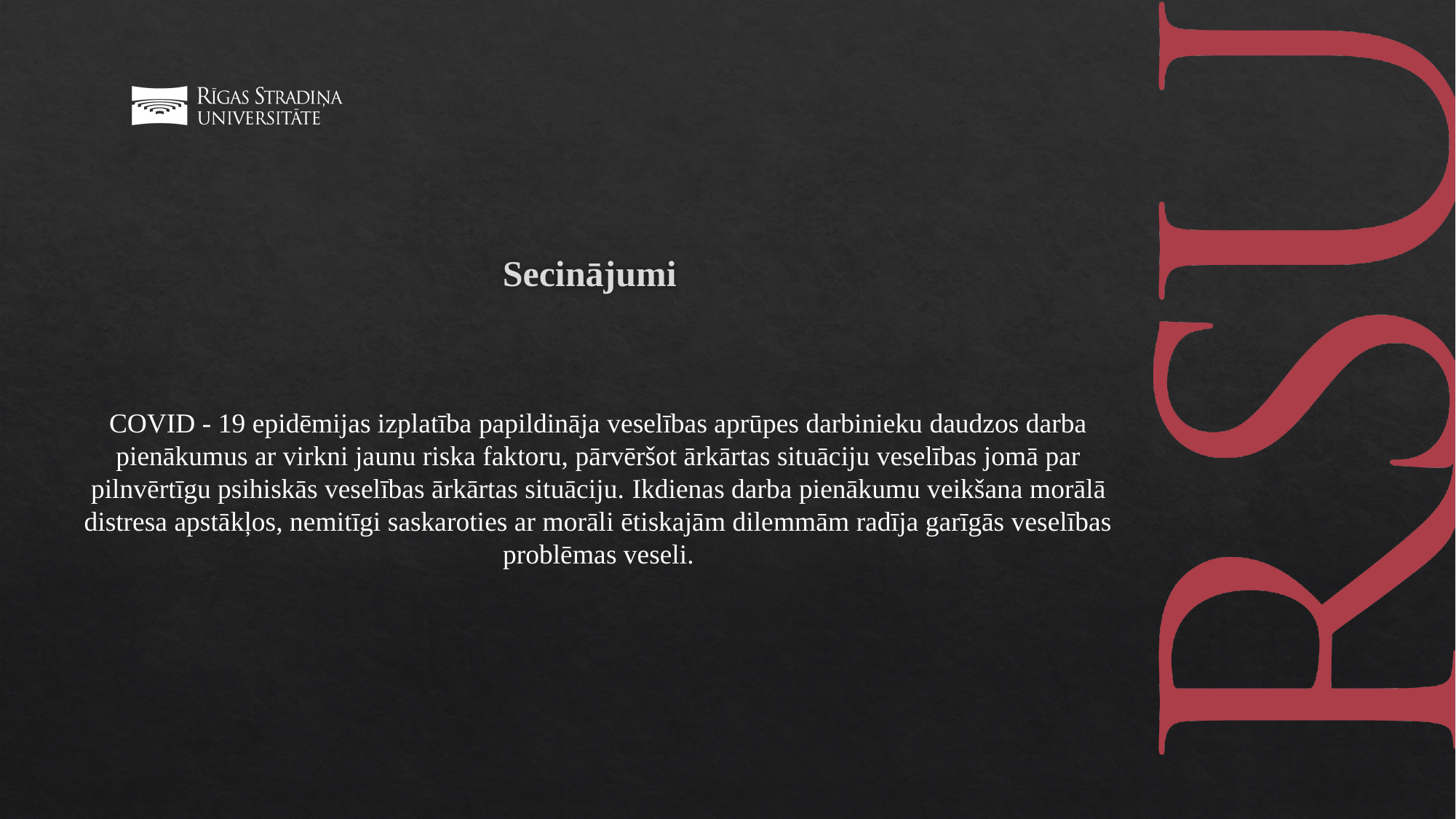

# Secinājumi
COVID - 19 epidēmijas izplatība papildināja veselības aprūpes darbinieku daudzos darba pienākumus ar virkni jaunu riska faktoru, pārvēršot ārkārtas situāciju veselības jomā par pilnvērtīgu psihiskās veselības ārkārtas situāciju. Ikdienas darba pienākumu veikšana morālā distresa apstākļos, nemitīgi saskaroties ar morāli ētiskajām dilemmām radīja garīgās veselības problēmas veseli.